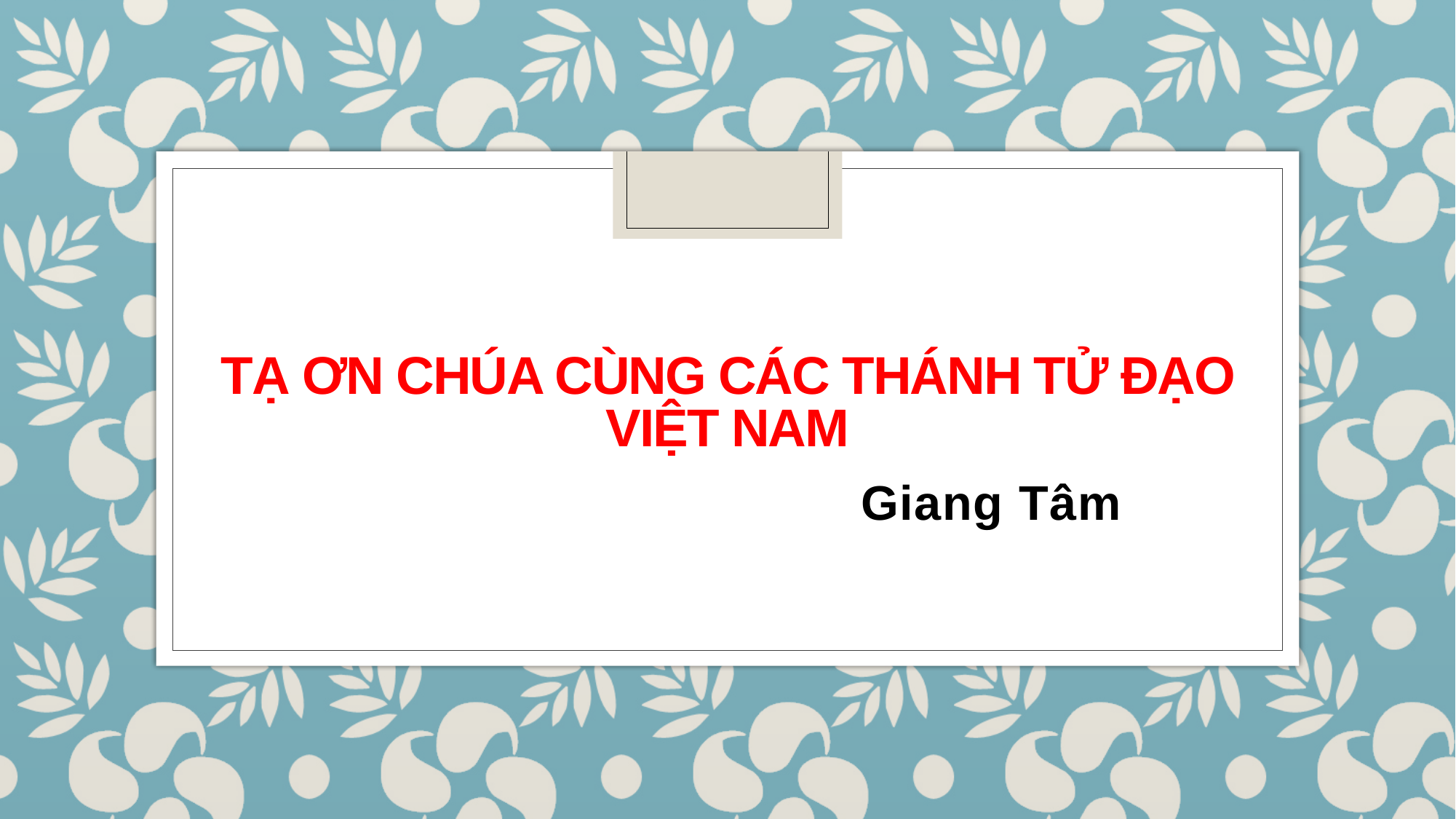

# TẠ ƠN CHÚA CÙNG CÁC THÁNH TỬ ĐẠO ViỆT NAM
Giang Tâm